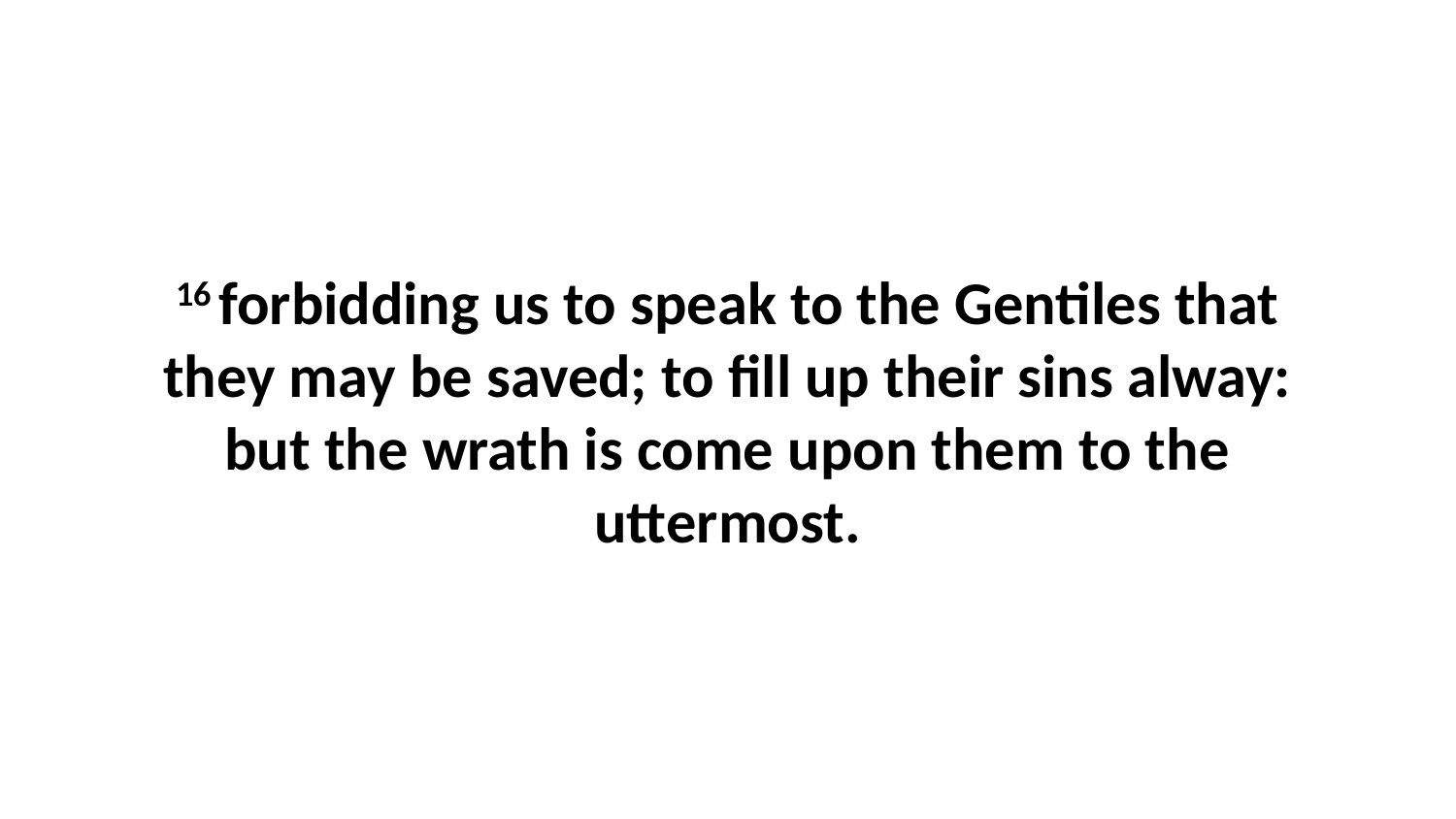

16 forbidding us to speak to the Gentiles that they may be saved; to fill up their sins alway: but the wrath is come upon them to the uttermost.